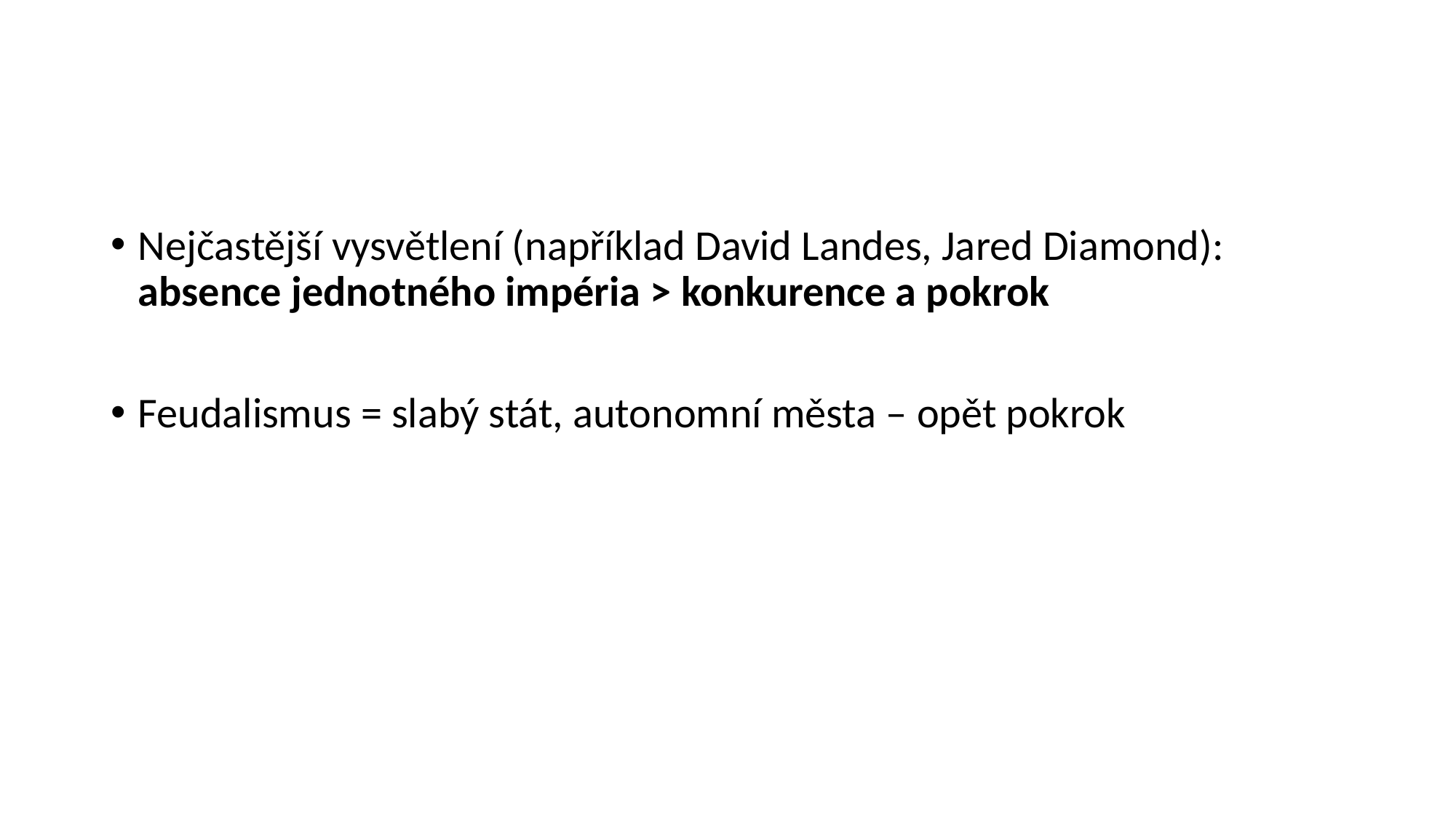

#
Nejčastější vysvětlení (například David Landes, Jared Diamond): absence jednotného impéria > konkurence a pokrok

Feudalismus = slabý stát, autonomní města – opět pokrok